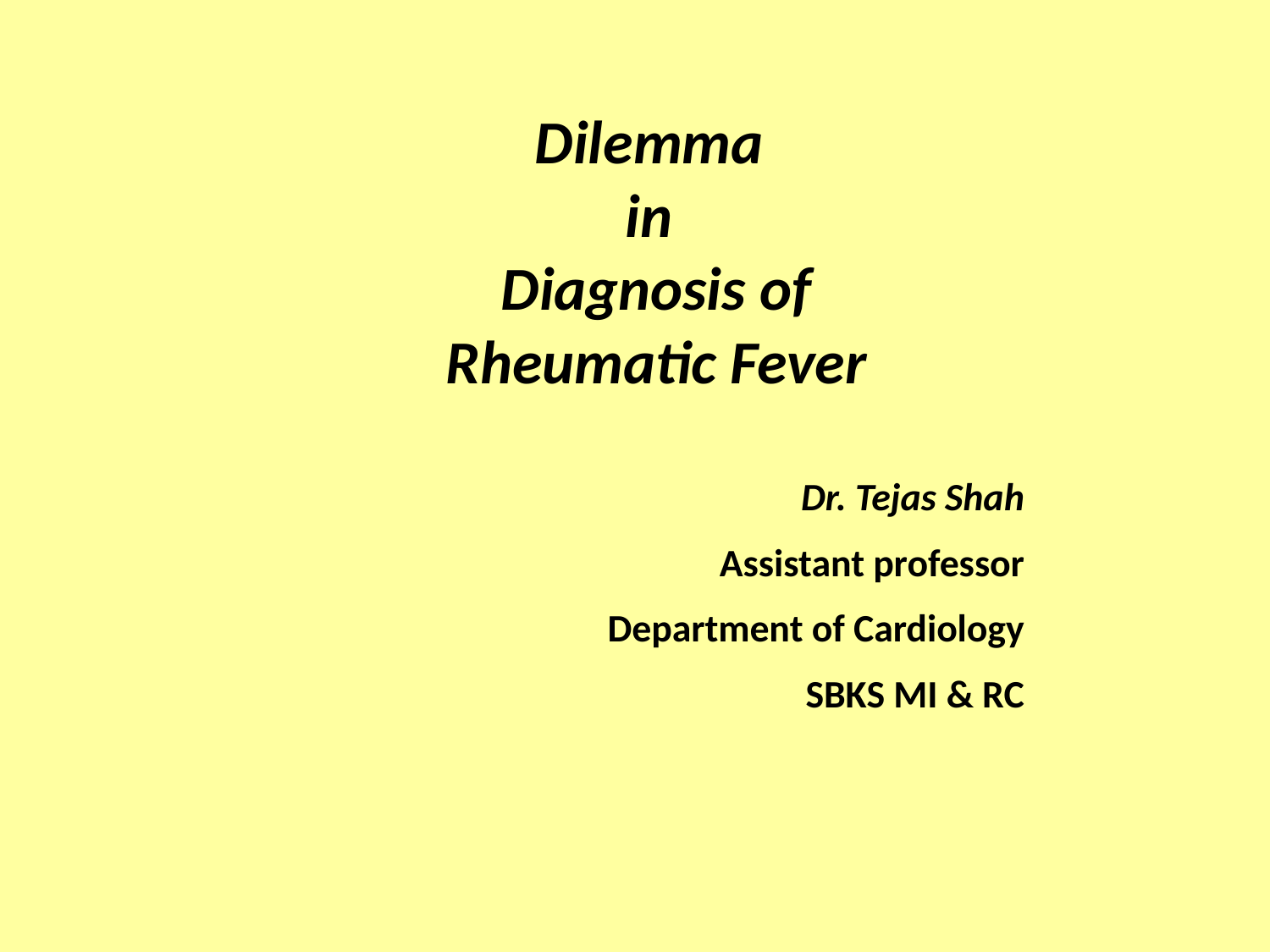

# Dilemma in Diagnosis of Rheumatic Fever
Dr. Tejas Shah
Assistant professor
Department of Cardiology
SBKS MI & RC